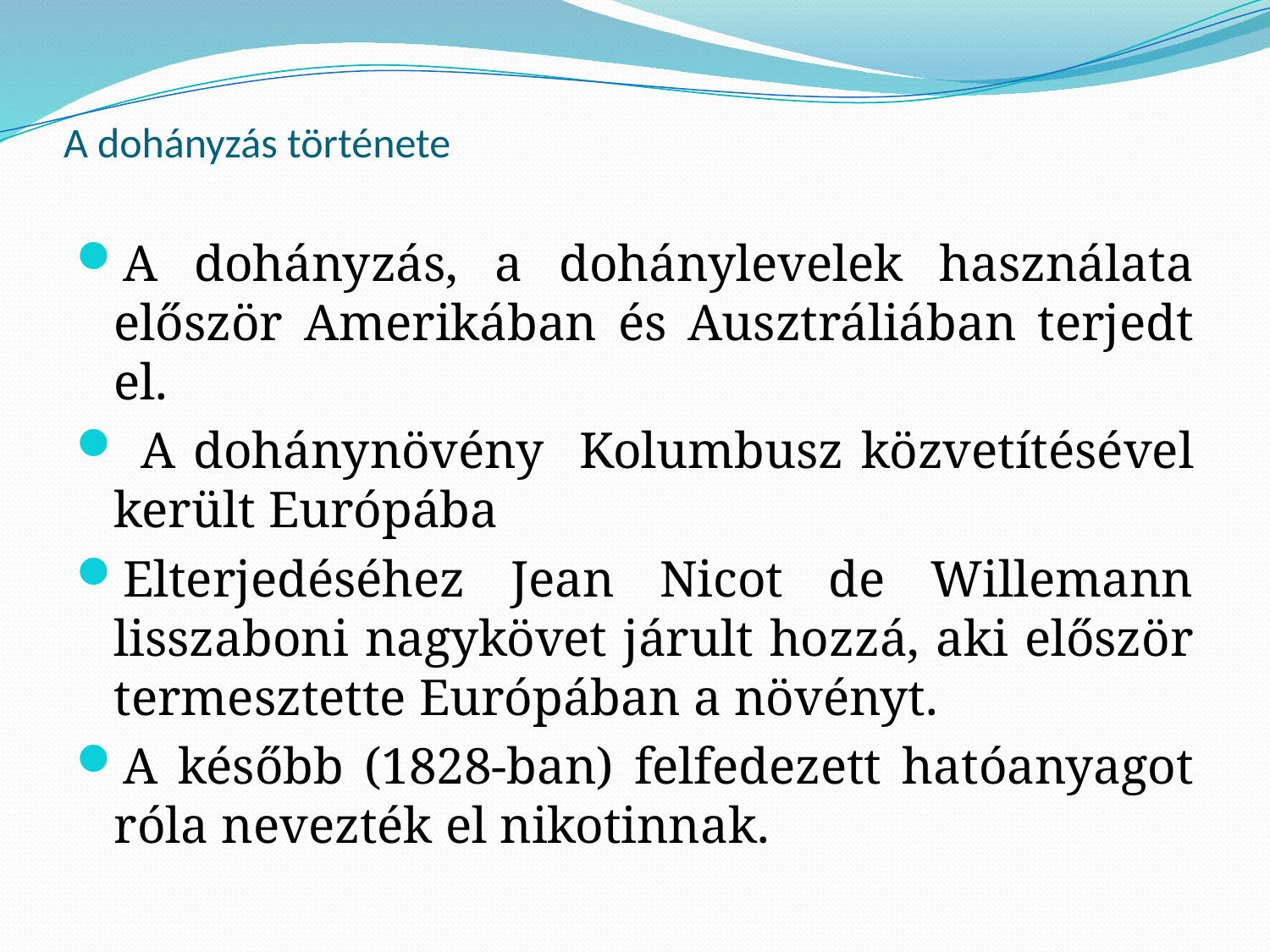

# A dohányzás története
A dohányzás, a dohánylevelek használata először Amerikában és Ausztráliában terjedt el.
 A dohánynövény  Kolumbusz közvetítésével került Európába
Elterjedéséhez Jean Nicot de Willemann lisszaboni nagykövet járult hozzá, aki először termesztette Európában a növényt.
A később (1828-ban) felfedezett hatóanyagot róla nevezték el nikotinnak.